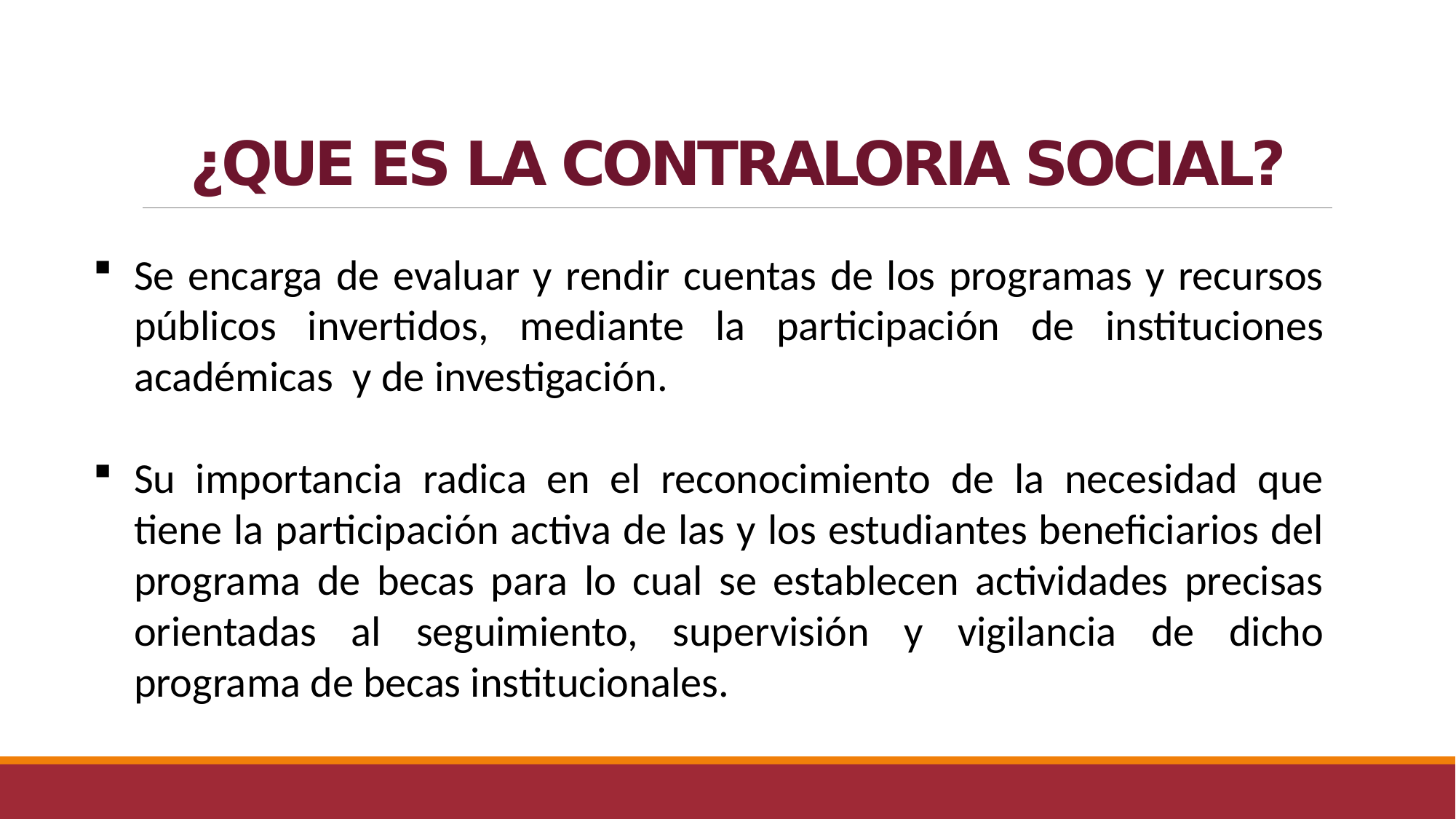

¿QUE ES LA CONTRALORIA SOCIAL?
Se encarga de evaluar y rendir cuentas de los programas y recursos públicos invertidos, mediante la participación de instituciones académicas  y de investigación.

Su importancia radica en el reconocimiento de la necesidad que tiene la participación activa de las y los estudiantes beneficiarios del programa de becas para lo cual se establecen actividades precisas orientadas al seguimiento, supervisión y vigilancia de dicho programa de becas institucionales.